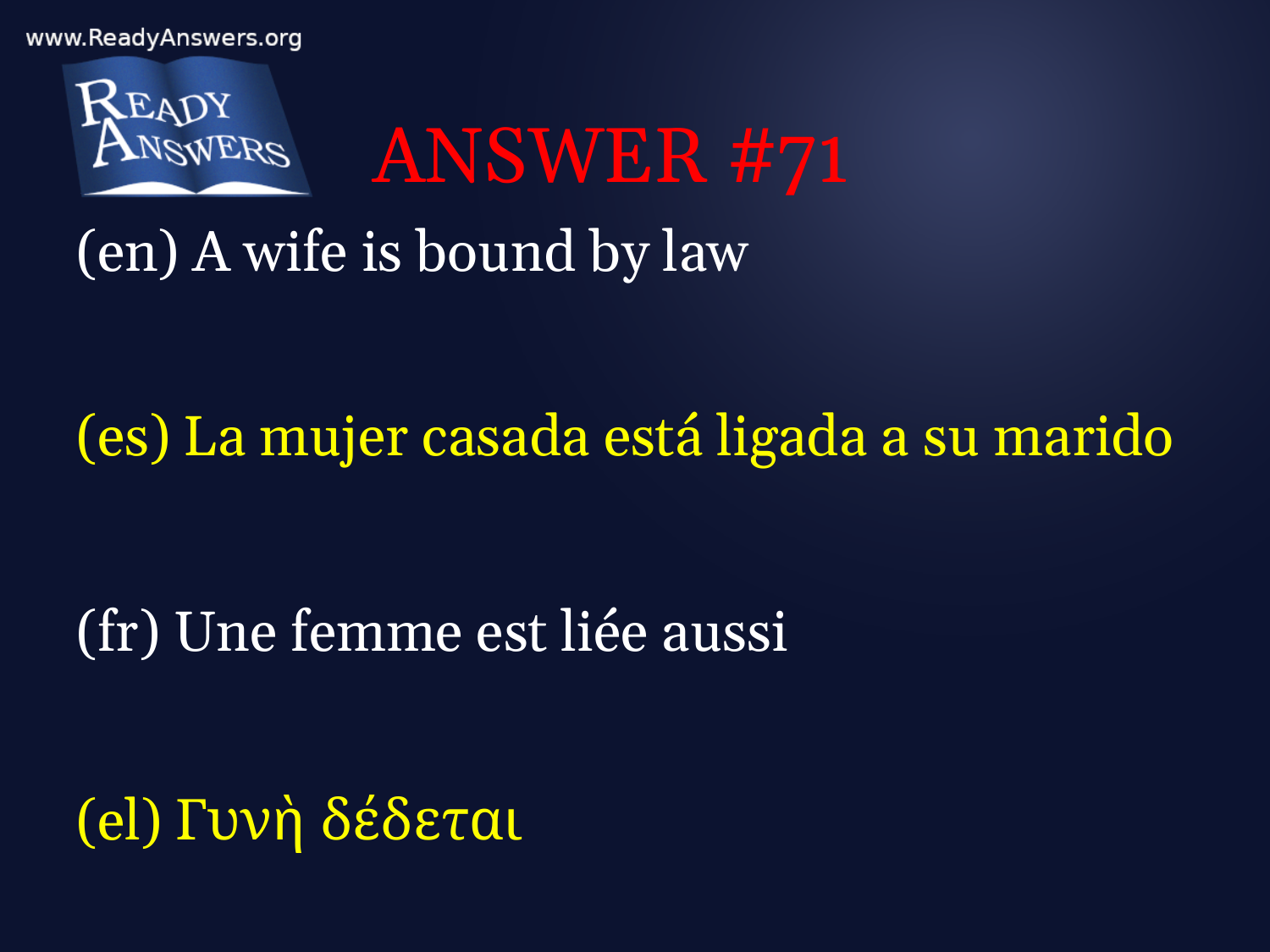

# ANSWER #71
(en) A wife is bound by law
(es) La mujer casada está ligada a su marido
(fr) Une femme est liée aussi
(el) Γυνὴ δέδεται